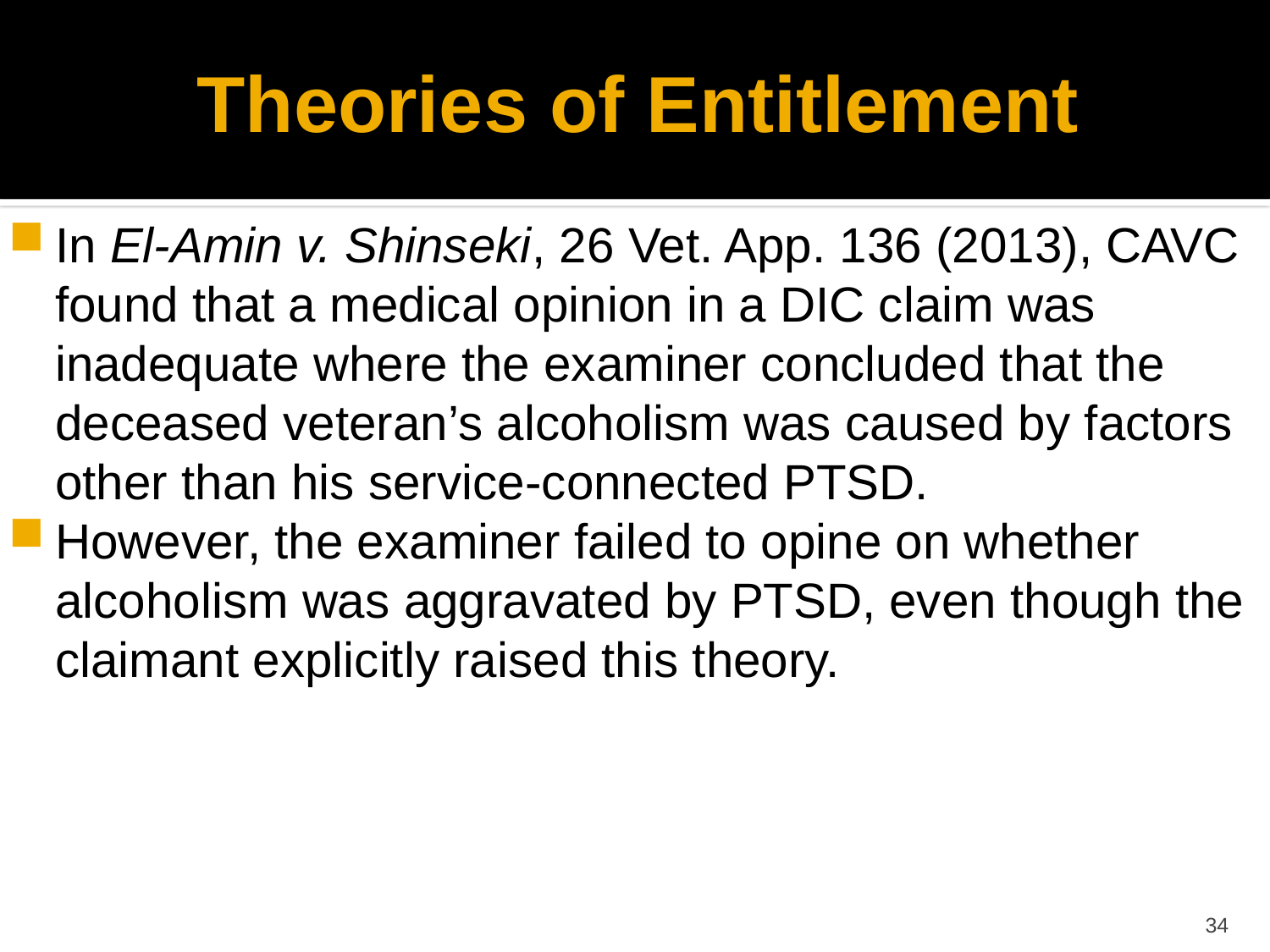

# Theories of Entitlement
In El-Amin v. Shinseki, 26 Vet. App. 136 (2013), CAVC found that a medical opinion in a DIC claim was inadequate where the examiner concluded that the deceased veteran’s alcoholism was caused by factors other than his service-connected PTSD.
However, the examiner failed to opine on whether alcoholism was aggravated by PTSD, even though the claimant explicitly raised this theory.

34